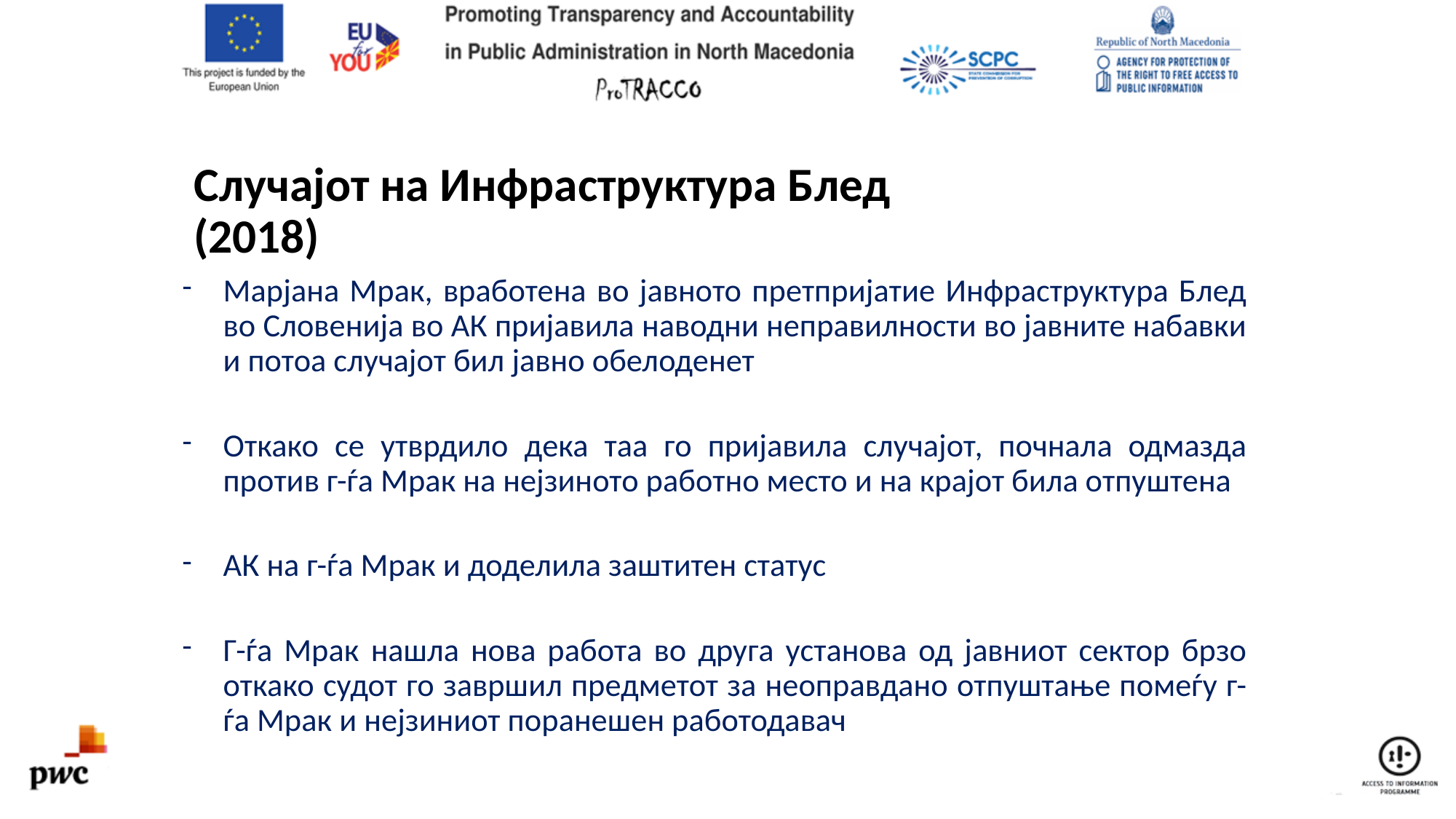

# Случајот на Инфраструктура Блед (2018)
Марјана Мрак, вработена во јавното претпријатие Инфраструктура Блед во Словенија во АК пријавила наводни неправилности во јавните набавки и потоа случајот бил јавно обелоденет

Откако се утврдило дека таа го пријавила случајот, почнала одмазда против г-ѓа Мрак на нејзиното работно место и на крајот била отпуштена

АК на г-ѓа Мрак и доделила заштитен статус

Г-ѓа Мрак нашла нова работа во друга установа од јавниот сектор брзо откако судот го завршил предметот за неоправдано отпуштање помеѓу г-ѓа Мрак и нејзиниот поранешен работодавач